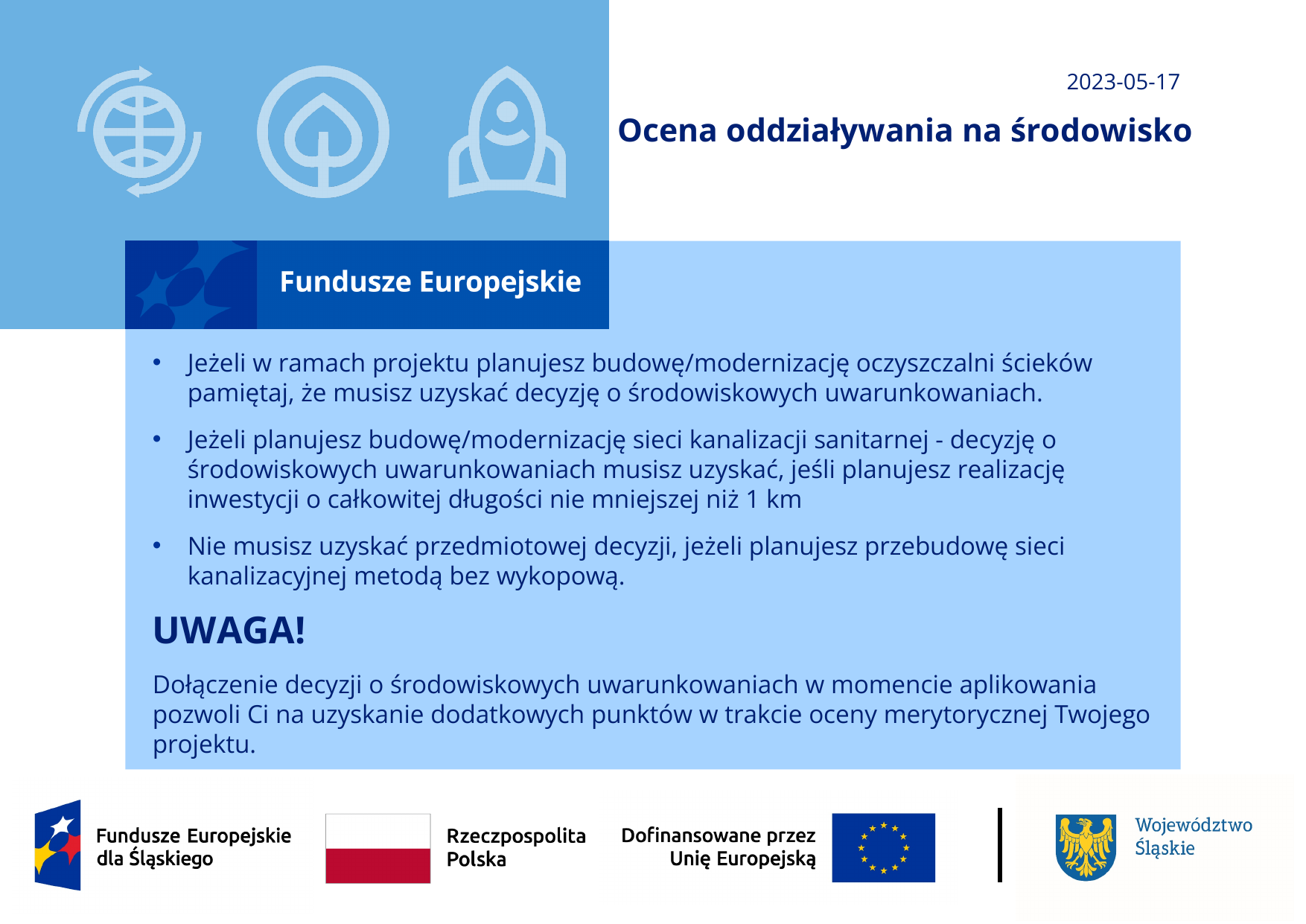

2023-05-17
# Ocena oddziaływania na środowisko
Jeżeli w ramach projektu planujesz budowę/modernizację oczyszczalni ścieków  pamiętaj, że musisz uzyskać decyzję o środowiskowych uwarunkowaniach.
Jeżeli planujesz budowę/modernizację sieci kanalizacji sanitarnej - decyzję o środowiskowych uwarunkowaniach musisz uzyskać, jeśli planujesz realizację inwestycji o całkowitej długości nie mniejszej niż 1 km
Nie musisz uzyskać przedmiotowej decyzji, jeżeli planujesz przebudowę sieci kanalizacyjnej metodą bez wykopową.
UWAGA!
Dołączenie decyzji o środowiskowych uwarunkowaniach w momencie aplikowania pozwoli Ci na uzyskanie dodatkowych punktów w trakcie oceny merytorycznej Twojego projektu.